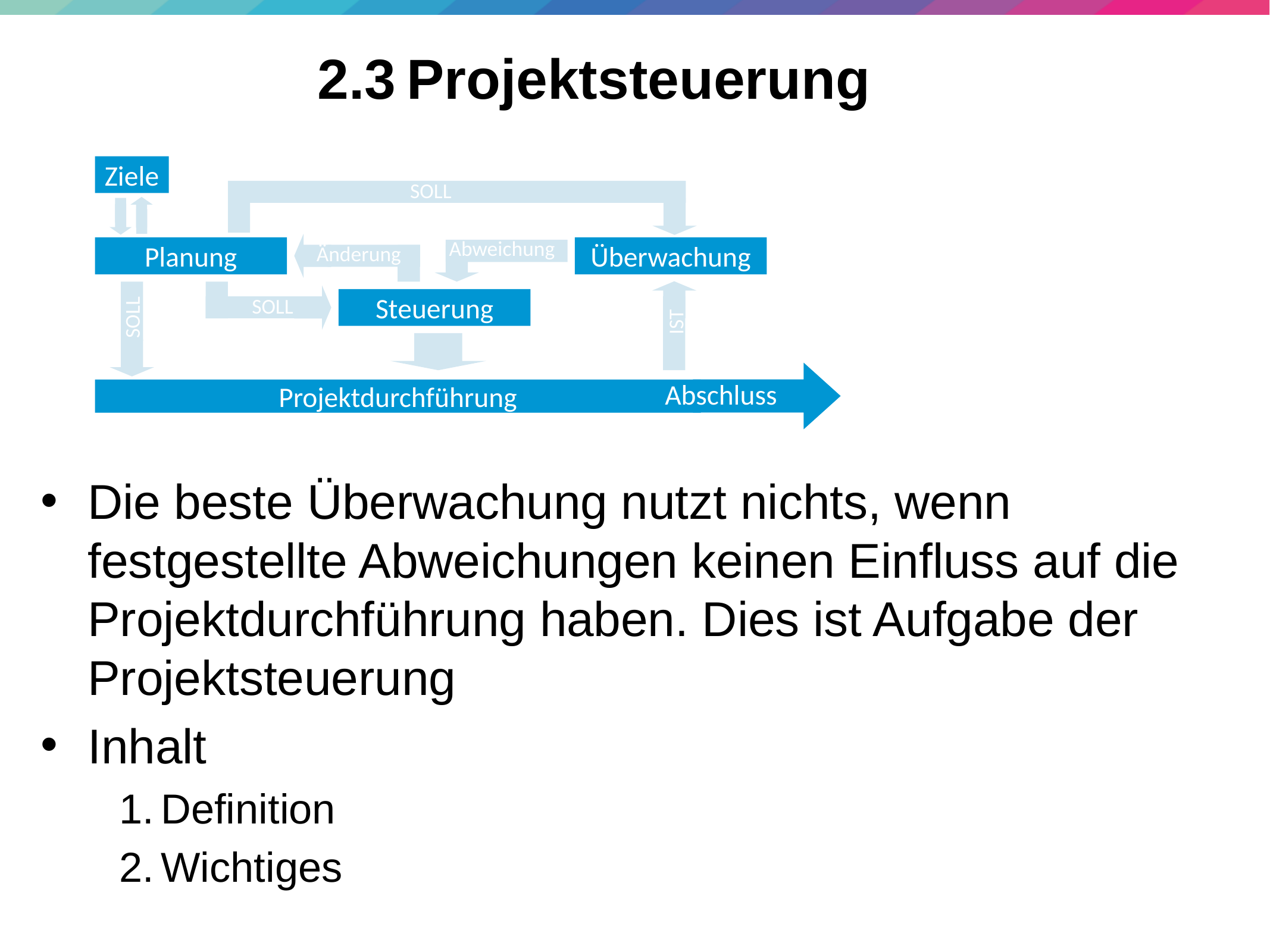

59
# 2.3	Projektsteuerung

Ziele
SOLL

Abweichung

Änderung
Planung
Überwachung

SOLL
Steuerung

SOLL
IST

Abschluss
Projektdurchführung
Die beste Überwachung nutzt nichts, wenn festgestellte Abweichungen keinen Einfluss auf die Projektdurchführung haben. Dies ist Aufgabe der Projektsteuerung
Inhalt
Definition
Wichtiges